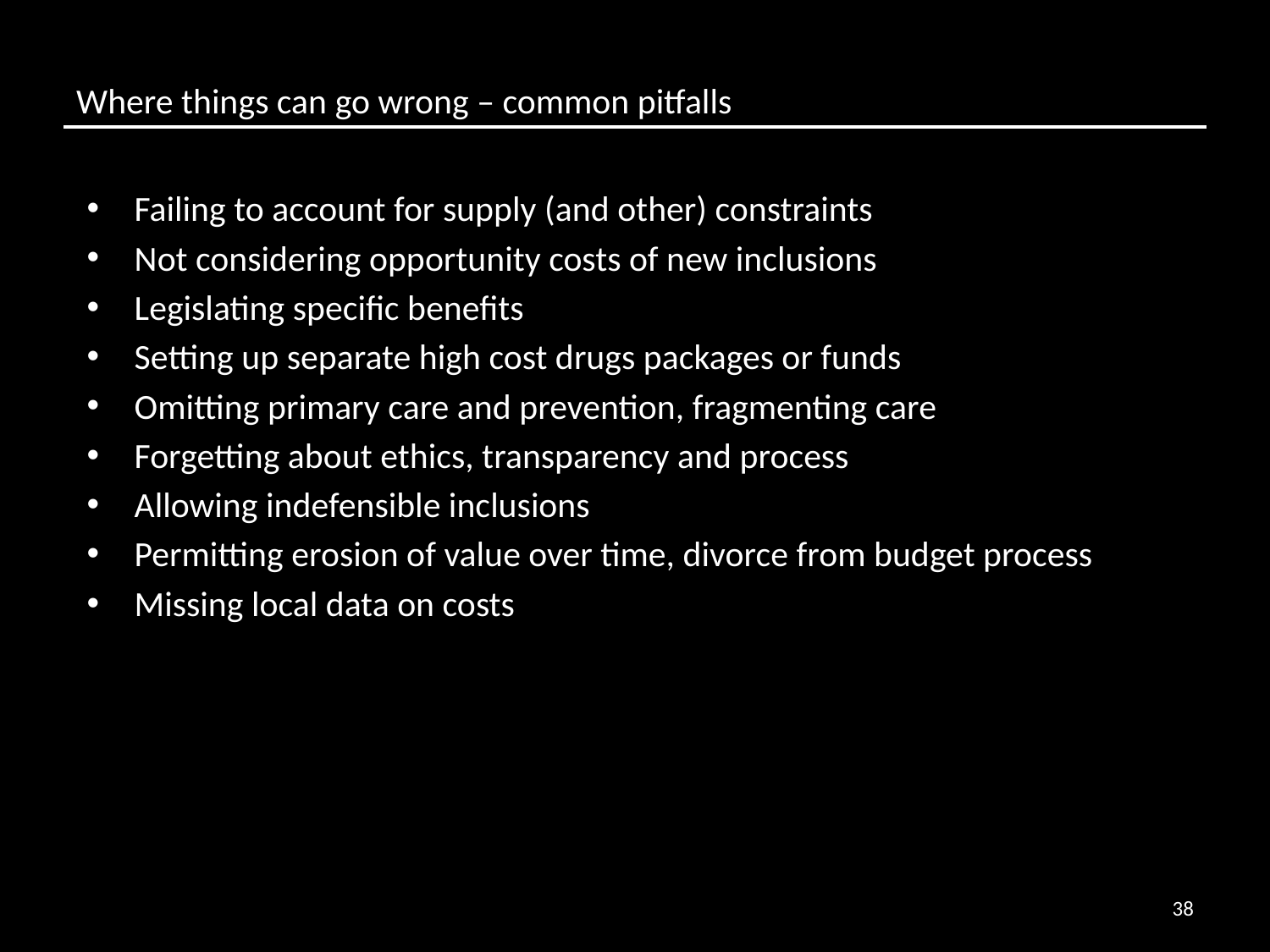

# Where things can go wrong – common pitfalls
Failing to account for supply (and other) constraints
Not considering opportunity costs of new inclusions
Legislating specific benefits
Setting up separate high cost drugs packages or funds
Omitting primary care and prevention, fragmenting care
Forgetting about ethics, transparency and process
Allowing indefensible inclusions
Permitting erosion of value over time, divorce from budget process
Missing local data on costs

38